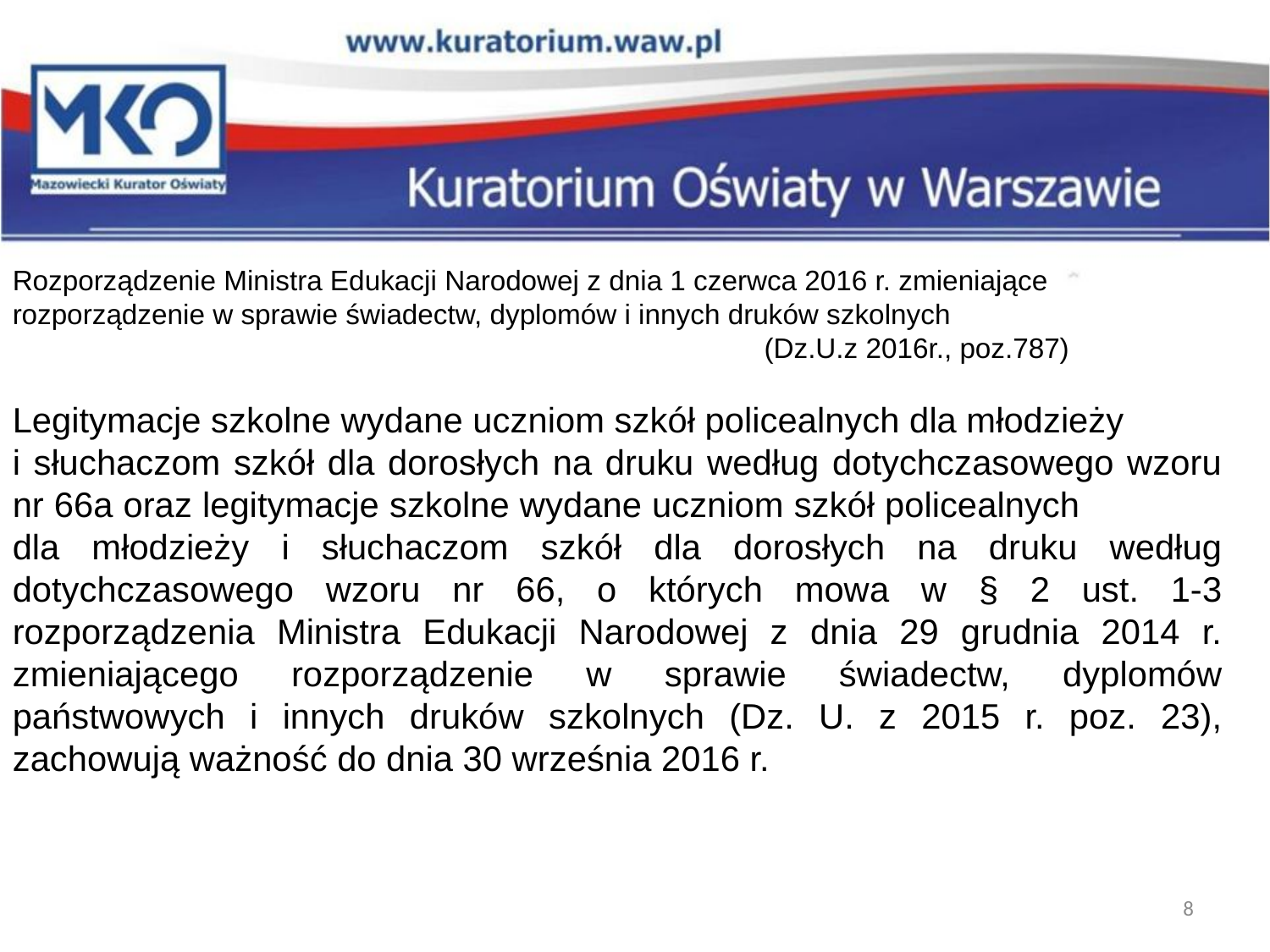

Rozporządzenie Ministra Edukacji Narodowej z dnia 1 czerwca 2016 r. zmieniające rozporządzenie w sprawie świadectw, dyplomów i innych druków szkolnych
                                                                                                (Dz.U.z 2016r., poz.787)

Legitymacje szkolne wydane uczniom szkół policealnych dla młodzieży           i słuchaczom szkół dla dorosłych na druku według dotychczasowego wzoru nr 66a oraz legitymacje szkolne wydane uczniom szkół policealnych               dla młodzieży i słuchaczom szkół dla dorosłych na druku według dotychczasowego wzoru nr 66, o których mowa w § 2 ust. 1-3 rozporządzenia Ministra Edukacji Narodowej z dnia 29 grudnia 2014 r. zmieniającego rozporządzenie w sprawie świadectw, dyplomów państwowych i innych druków szkolnych (Dz. U. z 2015 r. poz. 23), zachowują ważność do dnia 30 września 2016 r.
8